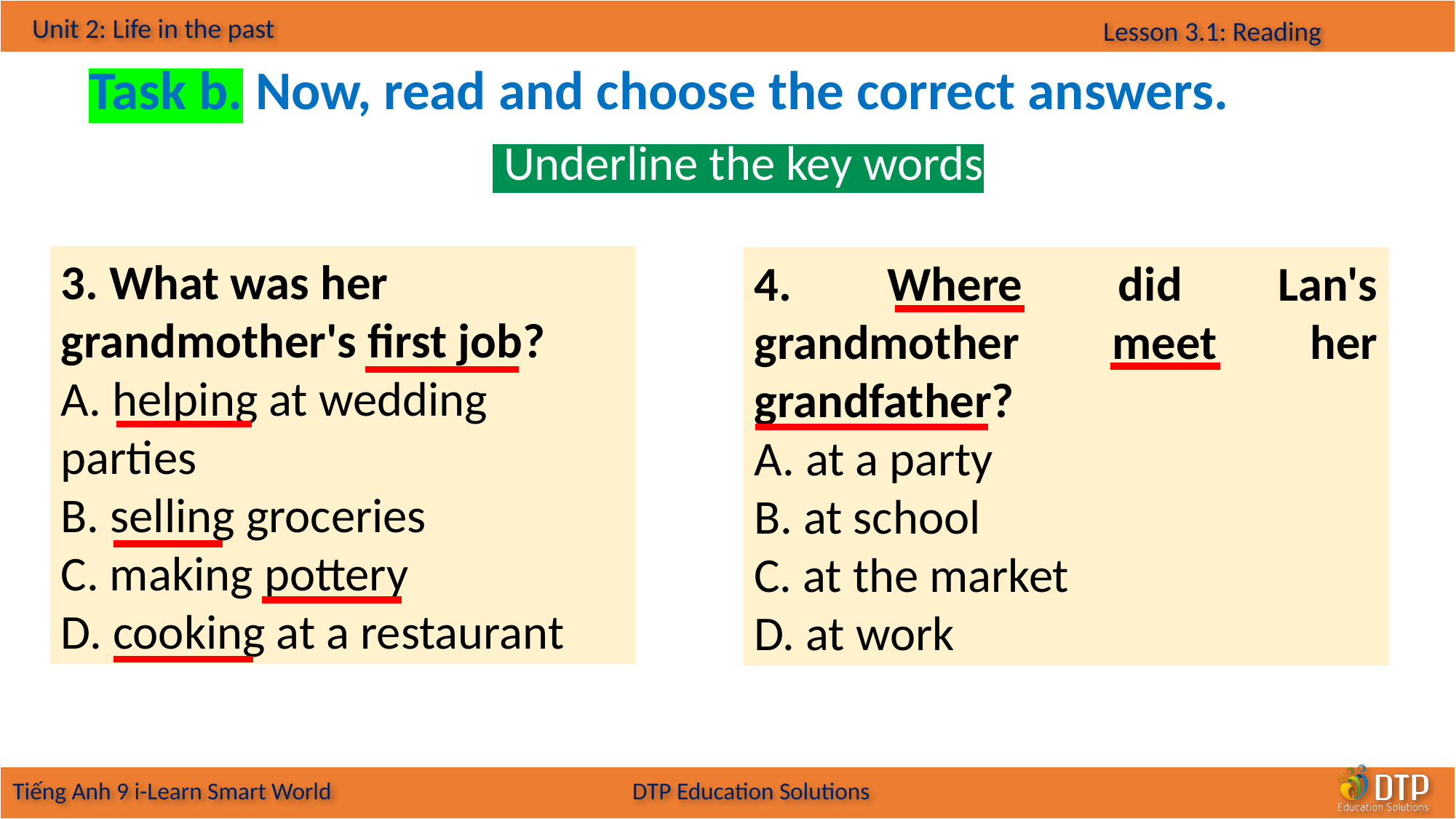

Task b. Now, read and choose the correct answers.
 Underline the key words
3. What was her grandmother's first job?
A. helping at wedding parties
B. selling groceries
C. making pottery
D. cooking at a restaurant
4. Where did Lan's grandmother meet her grandfather?
A. at a party
B. at school
C. at the market
D. at work